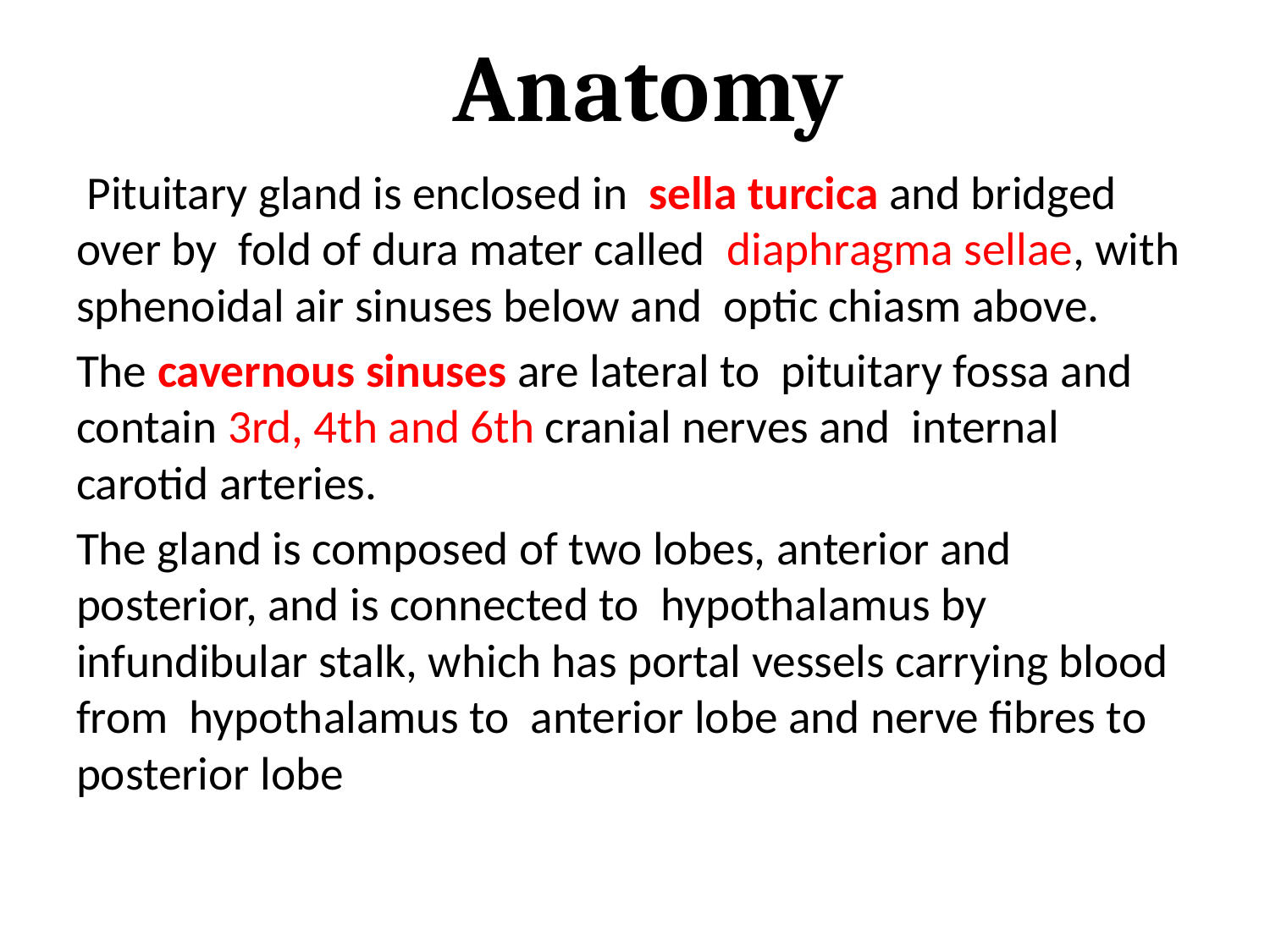

# Anatomy
 Pituitary gland is enclosed in  sella turcica and bridged over by  fold of dura mater called  diaphragma sellae, with sphenoidal air sinuses below and  optic chiasm above.
The cavernous sinuses are lateral to  pituitary fossa and contain 3rd, 4th and 6th cranial nerves and  internal carotid arteries.
The gland is composed of two lobes, anterior and posterior, and is connected to  hypothalamus by  infundibular stalk, which has portal vessels carrying blood from  hypothalamus to  anterior lobe and nerve fibres to  posterior lobe